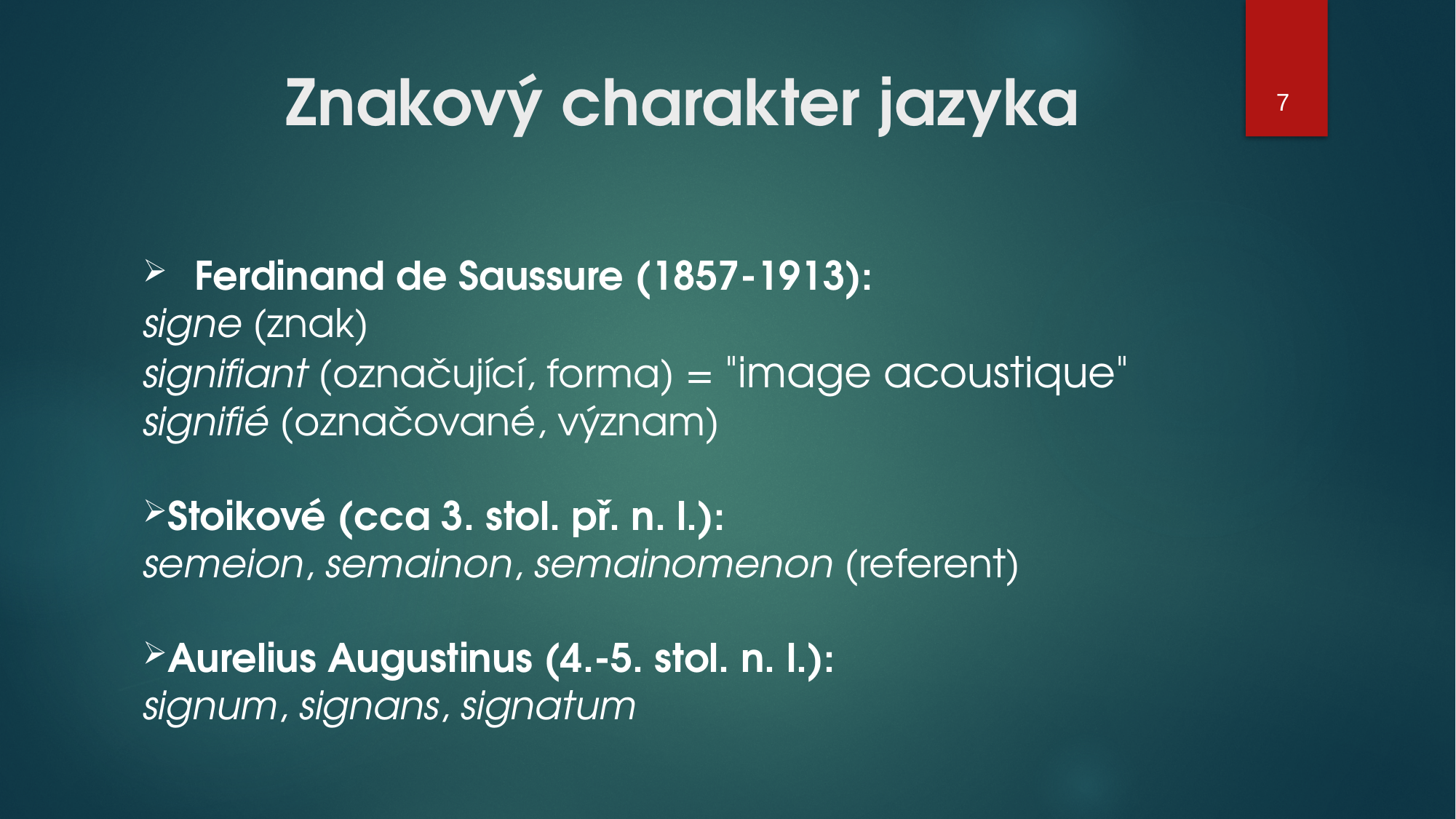

# Znakový charakter jazyka
7
 Ferdinand de Saussure (1857-1913):
signe (znak)
signifiant (označující, forma) = "image acoustique"
signifié (označované, význam)

Stoikové (cca 3. stol. př. n. l.):
semeion, semainon, semainomenon (referent)

Aurelius Augustinus (4.-5. stol. n. l.):
signum, signans, signatum